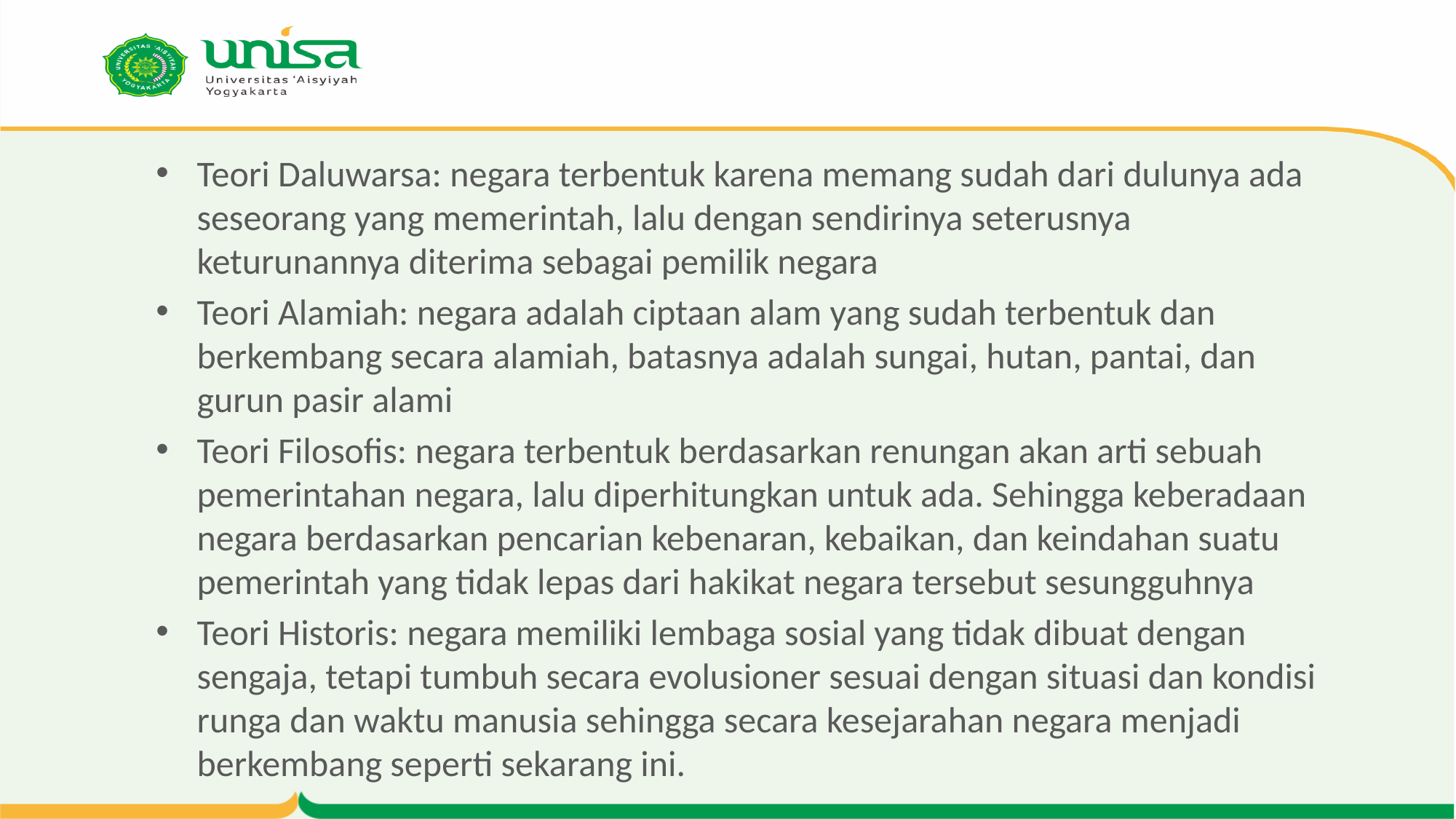

Teori Daluwarsa: negara terbentuk karena memang sudah dari dulunya ada seseorang yang memerintah, lalu dengan sendirinya seterusnya keturunannya diterima sebagai pemilik negara
Teori Alamiah: negara adalah ciptaan alam yang sudah terbentuk dan berkembang secara alamiah, batasnya adalah sungai, hutan, pantai, dan gurun pasir alami
Teori Filosofis: negara terbentuk berdasarkan renungan akan arti sebuah pemerintahan negara, lalu diperhitungkan untuk ada. Sehingga keberadaan negara berdasarkan pencarian kebenaran, kebaikan, dan keindahan suatu pemerintah yang tidak lepas dari hakikat negara tersebut sesungguhnya
Teori Historis: negara memiliki lembaga sosial yang tidak dibuat dengan sengaja, tetapi tumbuh secara evolusioner sesuai dengan situasi dan kondisi runga dan waktu manusia sehingga secara kesejarahan negara menjadi berkembang seperti sekarang ini.